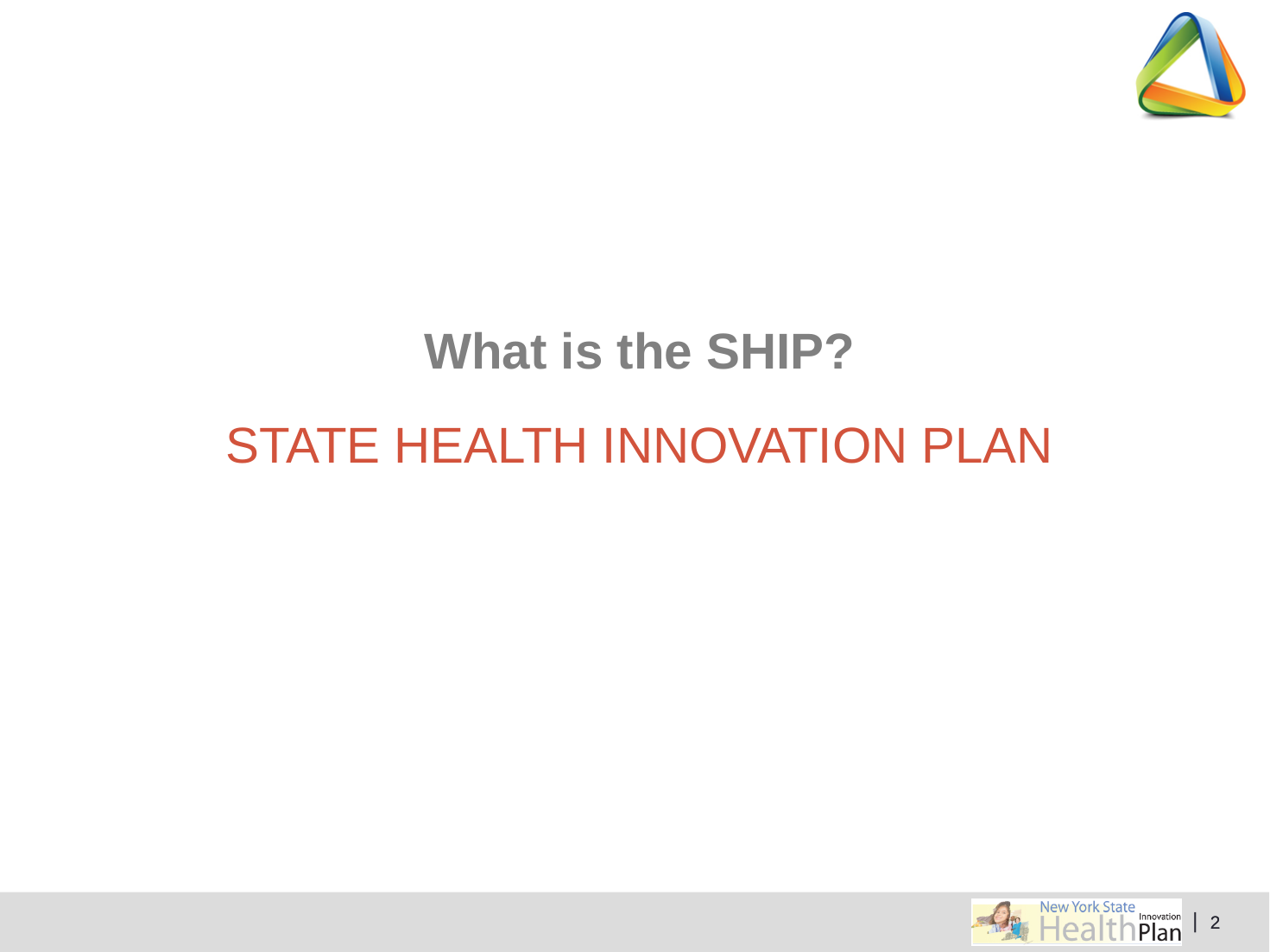

# What is the SHIP?
STATE HEALTH INNOVATION PLAN